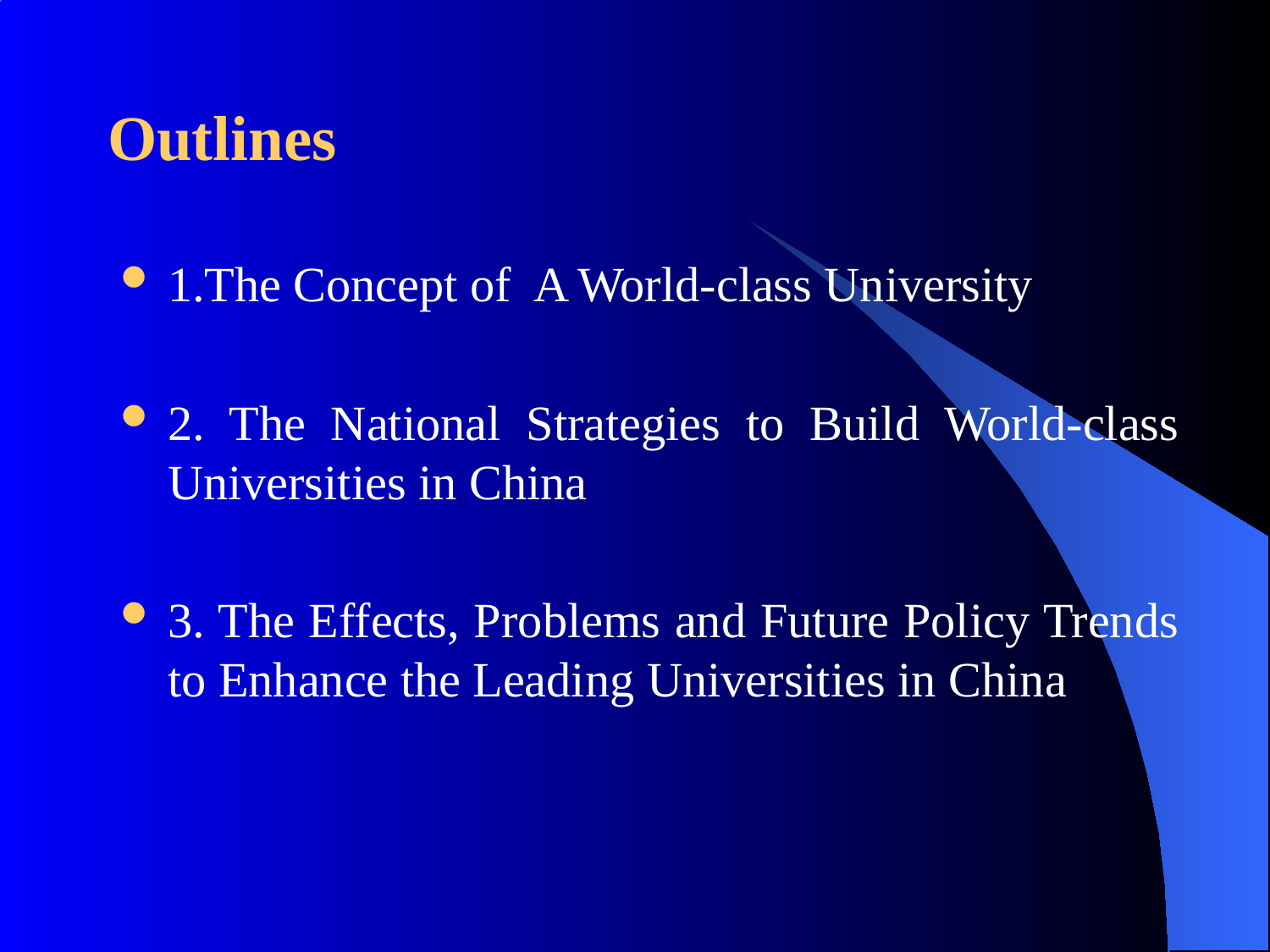

# Outlines
1.The Concept of  A World-class University

2. The National Strategies to Build World-class Universities in China

3. The Effects, Problems and Future Policy Trends to Enhance the Leading Universities in China